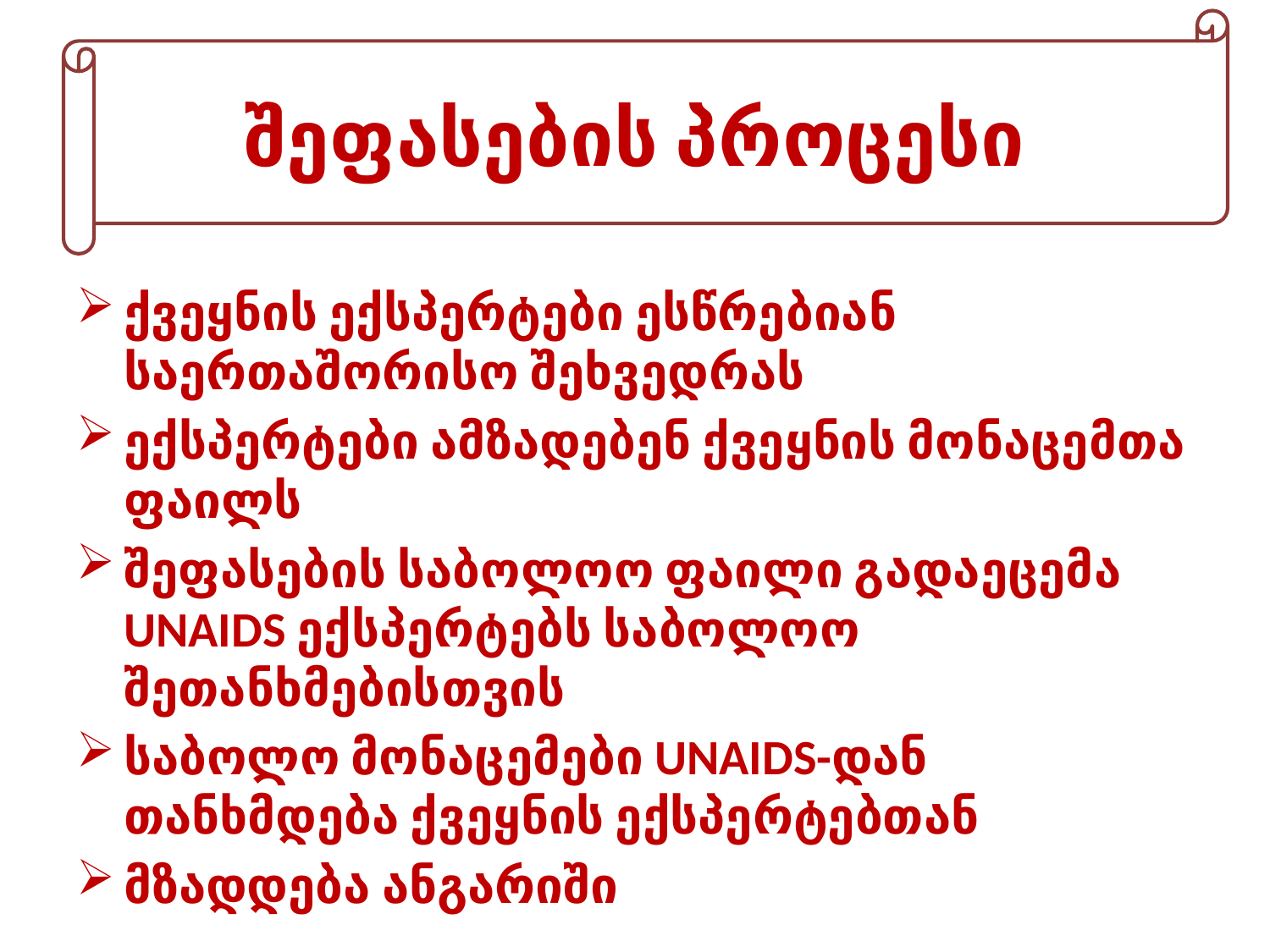

შეფასების პროცესი
ქვეყნის ექსპერტები ესწრებიან საერთაშორისო შეხვედრას
ექსპერტები ამზადებენ ქვეყნის მონაცემთა ფაილს
შეფასების საბოლოო ფაილი გადაეცემა UNAIDS ექსპერტებს საბოლოო შეთანხმებისთვის
საბოლო მონაცემები UNAIDS-დან თანხმდება ქვეყნის ექსპერტებთან
მზადდება ანგარიში